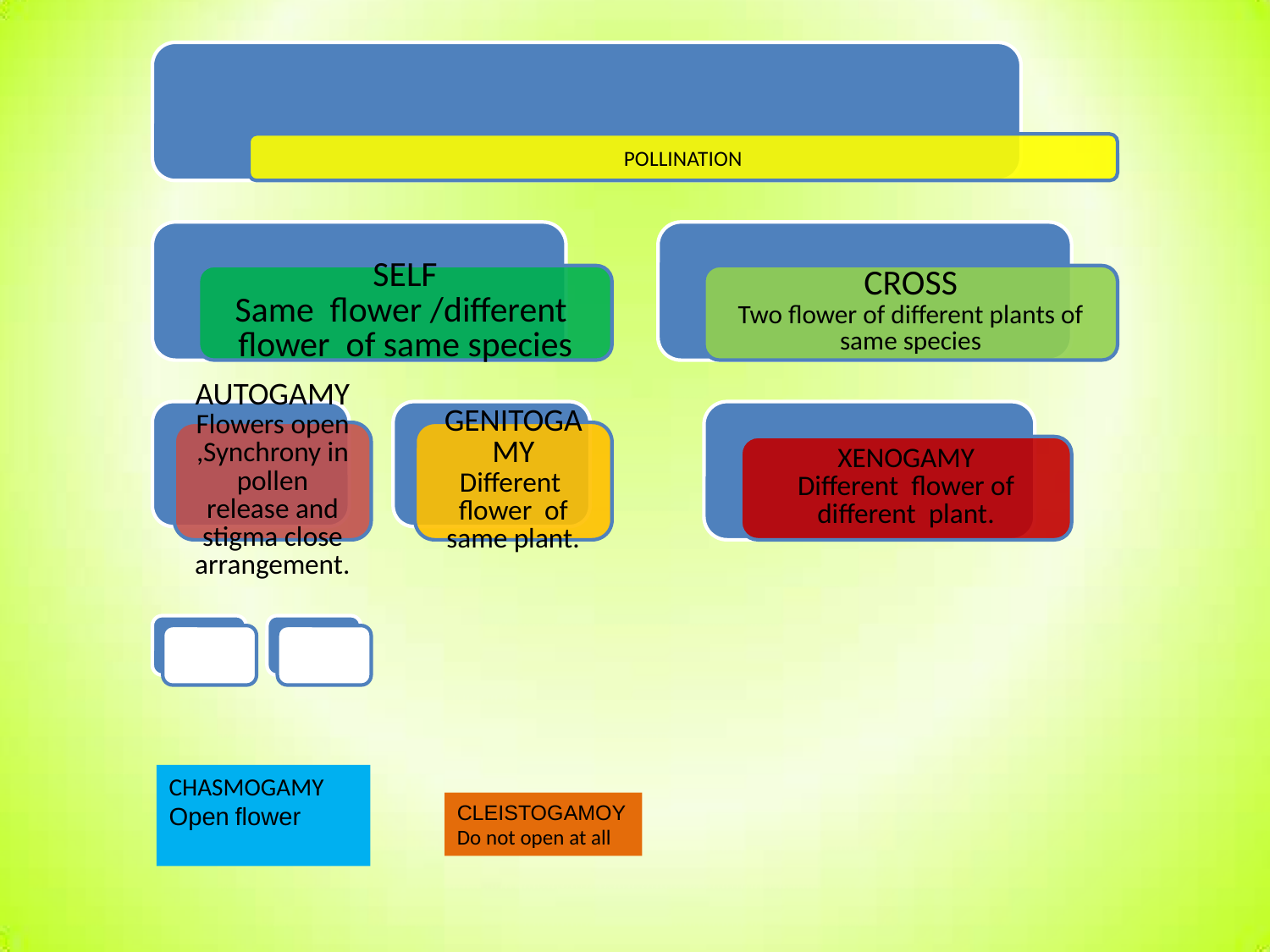

POLLINATION
SELF
Same  flower /different  flower  of same species
AUTOGAMY
Flowers open ,Synchrony in pollen release and stigma close arrangement.
GENITOGAMY
Different  flower  of same plant.
CROSS
Two flower of different plants of same species
XENOGAMY
Different  flower of different  plant.
CHASMOGAMY
Open flower

CLEISTOGAMOY
Do not open at all